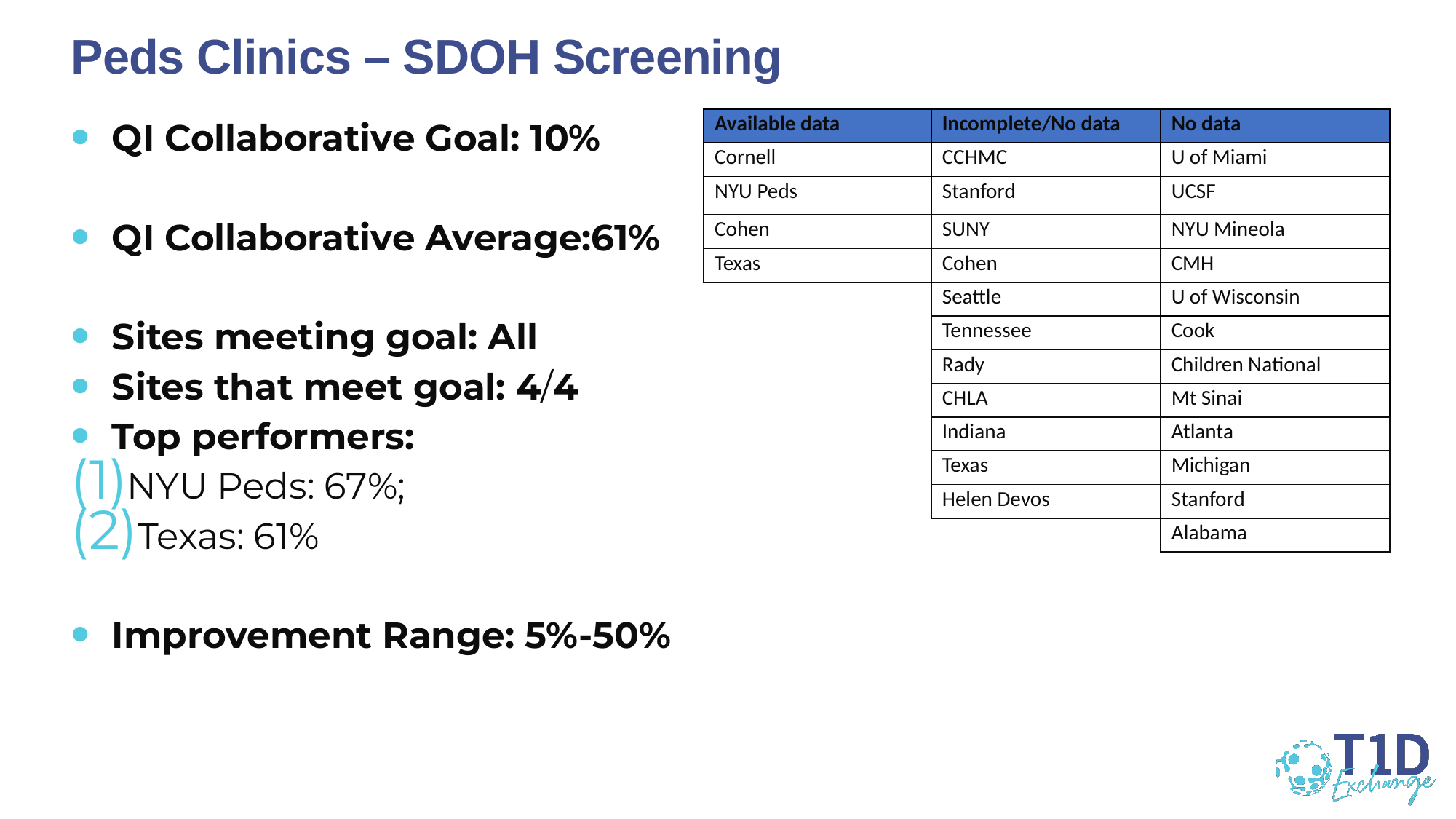

# Peds Clinics – SDOH Screening
QI Collaborative Goal: 10%

QI Collaborative Average:61%

Sites meeting goal: All
Sites that meet goal: 4/4
Top performers:
NYU Peds: 67%;
Texas: 61%

Improvement Range: 5%-50%

| Available data | Incomplete/No data | No data |
| --- | --- | --- |
| Cornell | CCHMC | U of Miami |
| NYU Peds | Stanford | UCSF |
| Cohen | SUNY | NYU Mineola |
| Texas | Cohen | CMH |
|  | Seattle | U of Wisconsin |
|  | Tennessee | Cook |
|  | Rady | Children National |
|  | CHLA | Mt Sinai |
|  | Indiana | Atlanta |
|  | Texas | Michigan |
|  | Helen Devos | Stanford |
|  |  | Alabama |
|  |  |  |
|  |  |  |
|  |  |  |
|  |  |  |